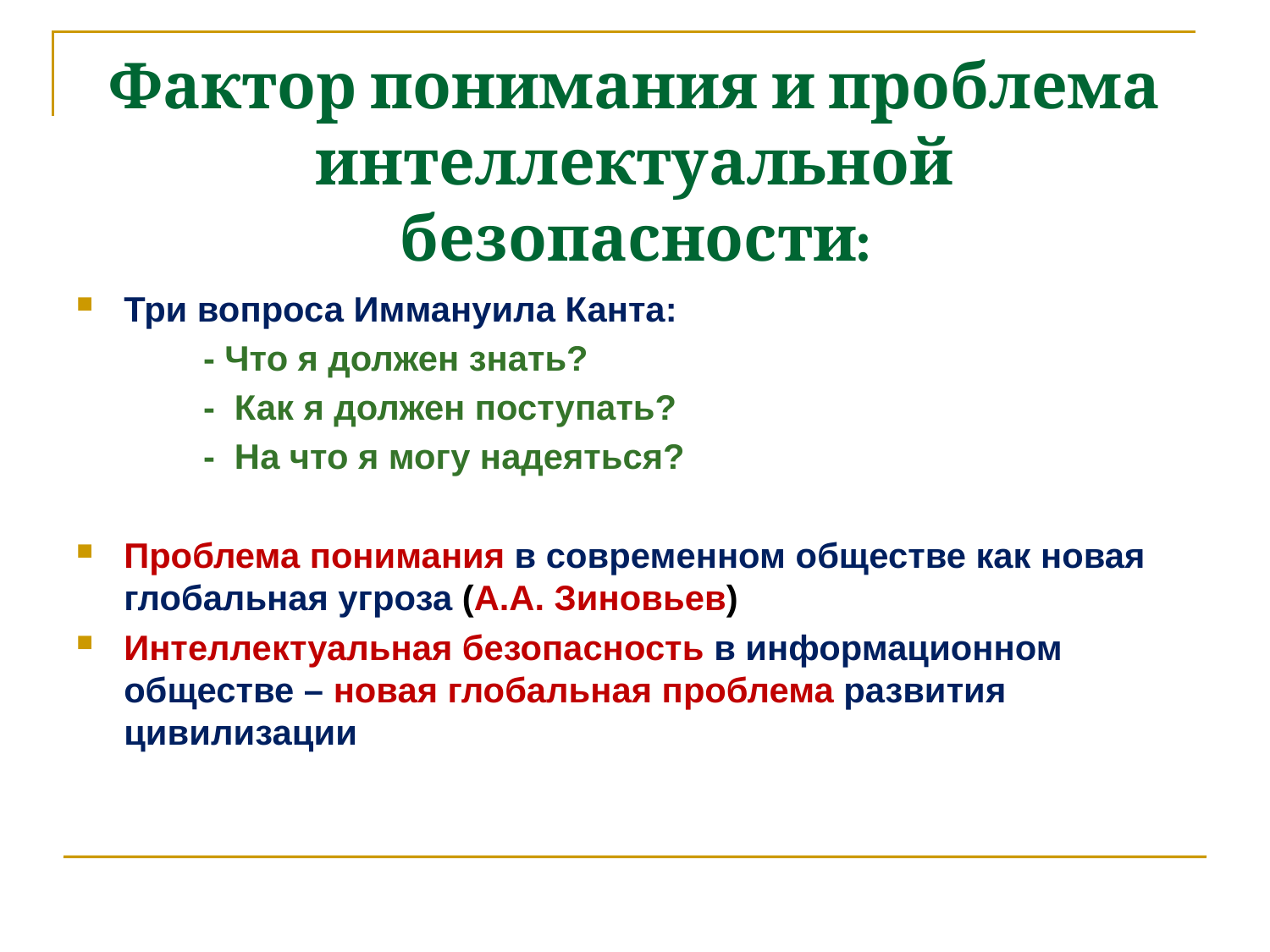

# Фактор понимания и проблема интеллектуальной безопасности:

Три вопроса Иммануила Канта:
	- Что я должен знать?
	-  Как я должен поступать?
	-  На что я могу надеяться?

Проблема понимания в современном обществе как новая глобальная угроза (А.А. Зиновьев)
Интеллектуальная безопасность в информационном обществе – новая глобальная проблема развития цивилизации